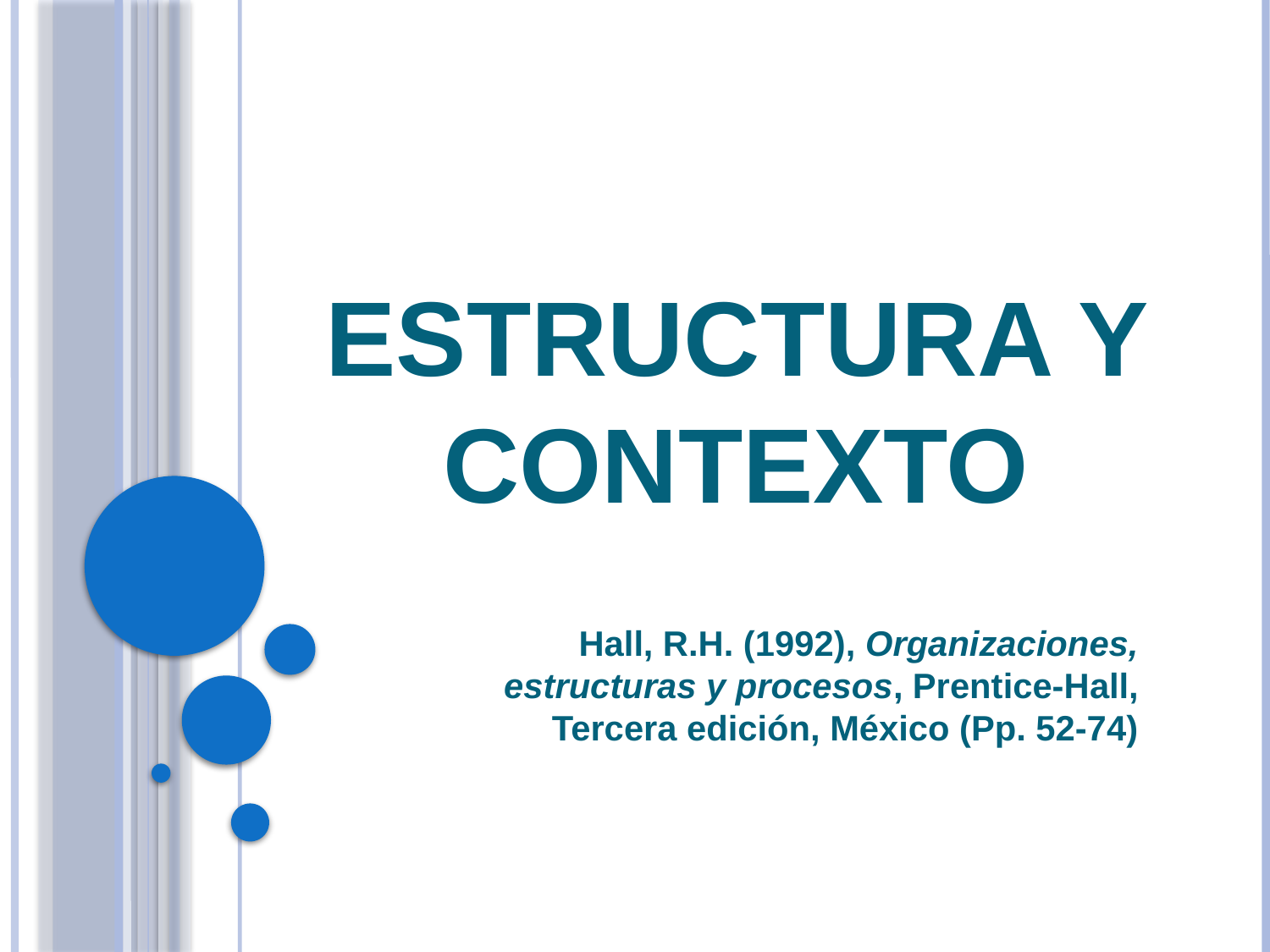

# Estructura y contexto
Hall, R.H. (1992), Organizaciones, estructuras y procesos, Prentice-Hall, Tercera edición, México (Pp. 52-74)